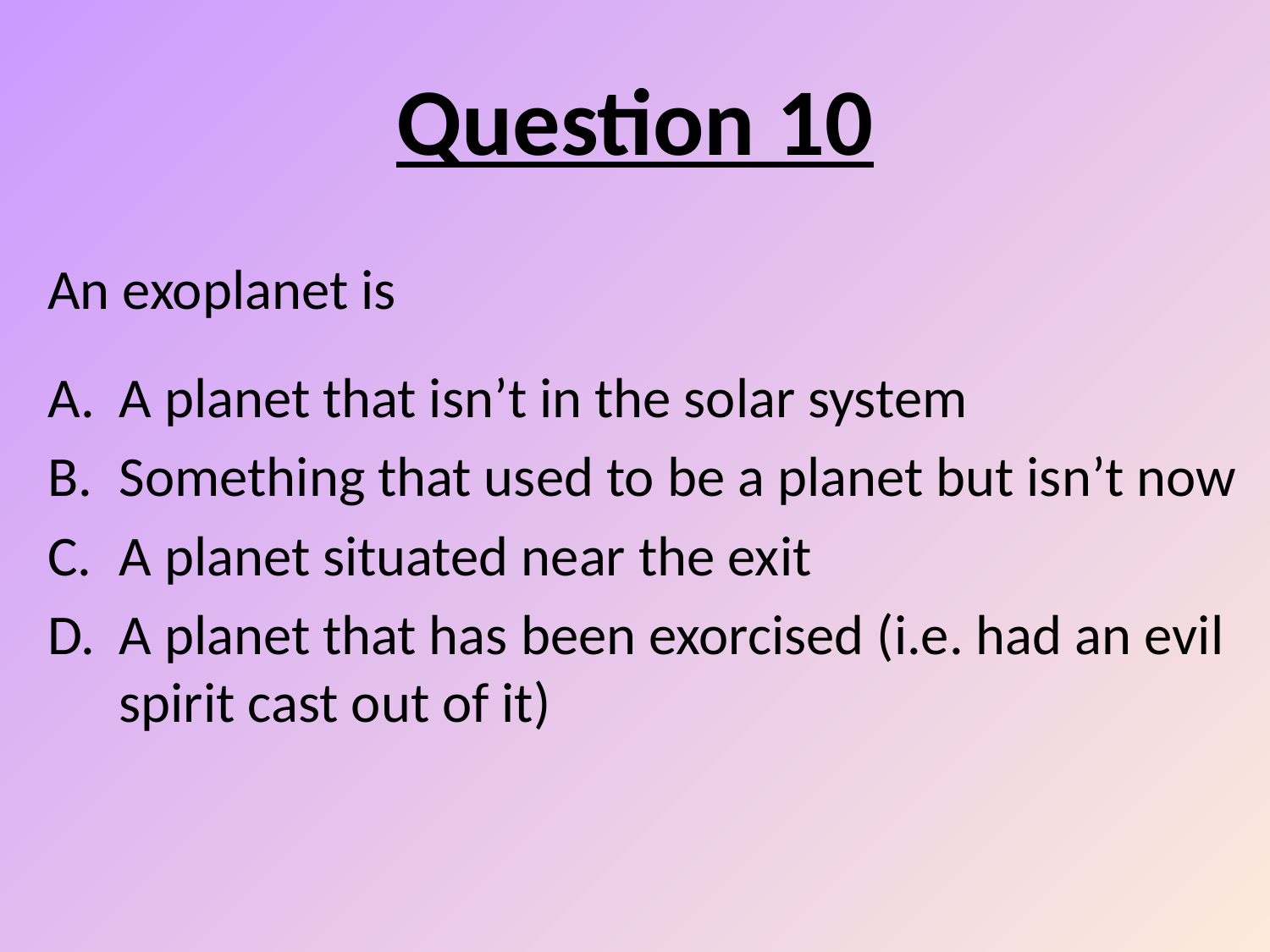

# Question 10
An exoplanet is

A planet that isn’t in the solar system
Something that used to be a planet but isn’t now
A planet situated near the exit
A planet that has been exorcised (i.e. had an evil spirit cast out of it)